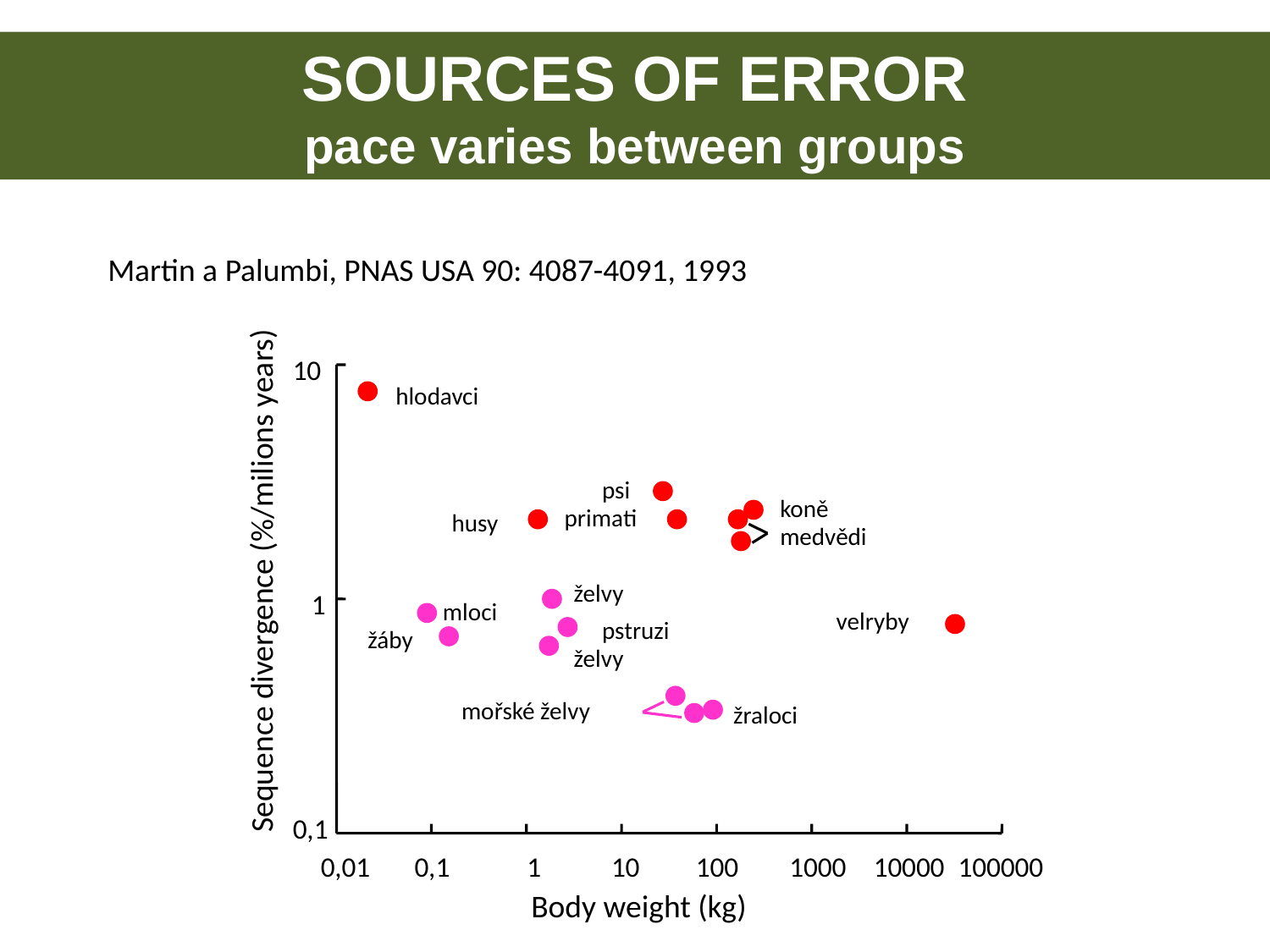

SOURCES OF ERROR
pace varies between groups
Martin a Palumbi, PNAS USA 90: 4087-4091, 1993
10

hlodavci

psi

koně
primati

husy

medvědi

Sequence divergence (%/milions years)
želvy
1
mloci

velryby

pstruzi

žáby

želvy

mořské želvy
žraloci

0,1
0,01
0,1
1
10
100
1000
10000
100000
Body weight (kg)